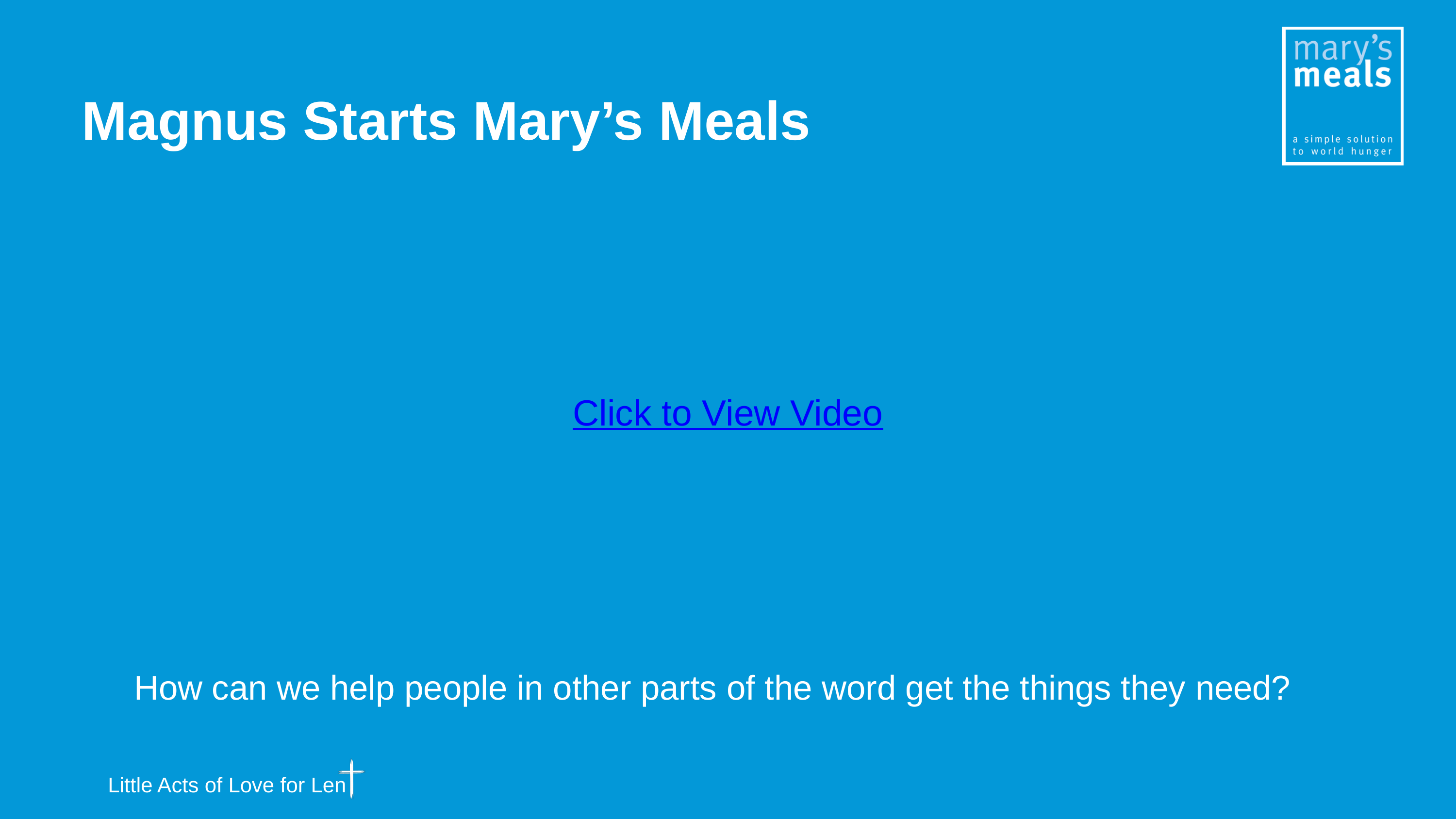

Magnus Starts Mary’s Meals
Click to View Video
How can we help people in other parts of the word get the things they need?

Little Acts of Love for Len